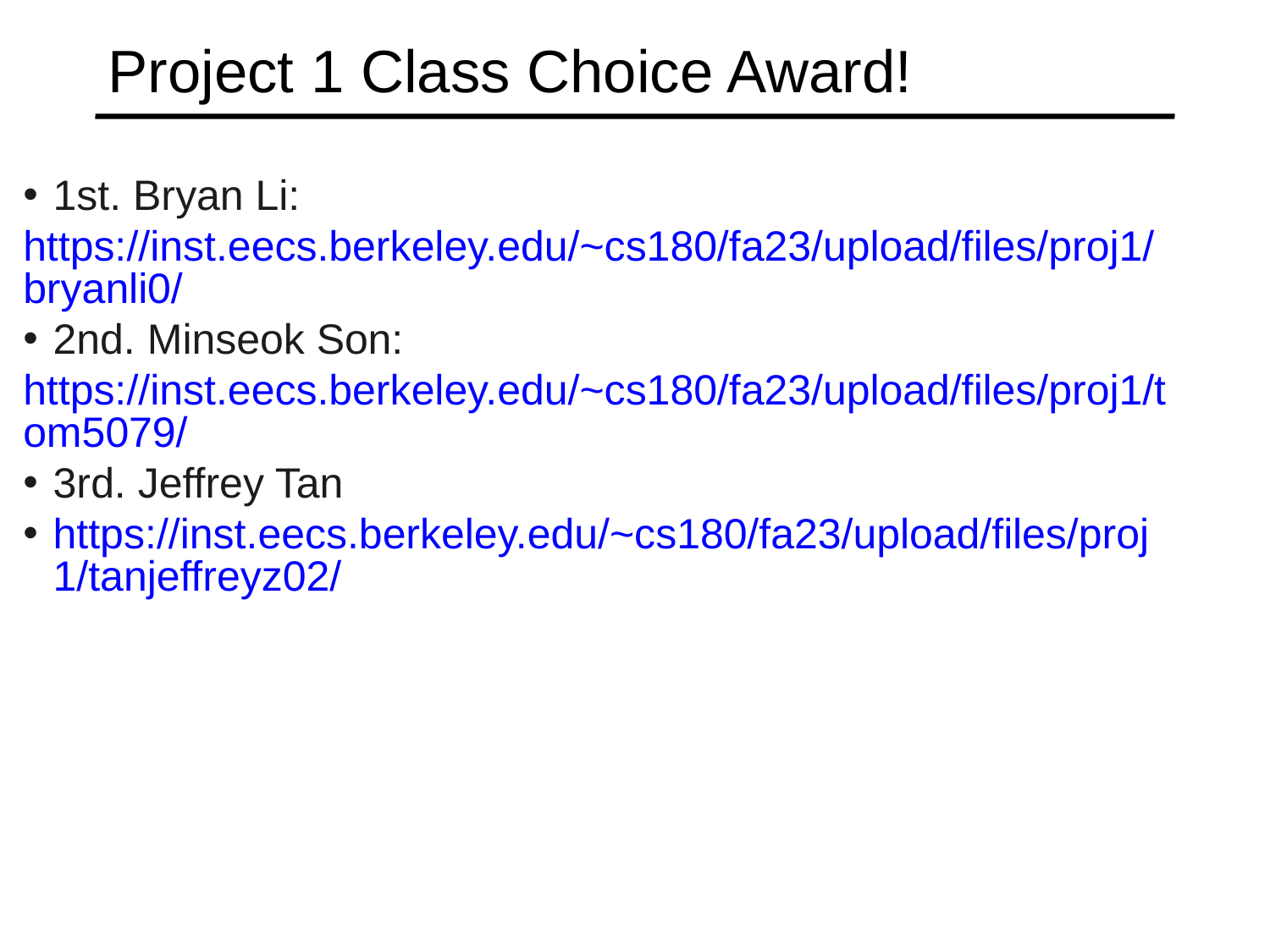

# Project 1 Class Choice Award!
1st. Bryan Li:
https://inst.eecs.berkeley.edu/~cs180/fa23/upload/files/proj1/bryanli0/
2nd. Minseok Son:
https://inst.eecs.berkeley.edu/~cs180/fa23/upload/files/proj1/tom5079/
3rd. Jeffrey Tan
https://inst.eecs.berkeley.edu/~cs180/fa23/upload/files/proj1/tanjeffreyz02/